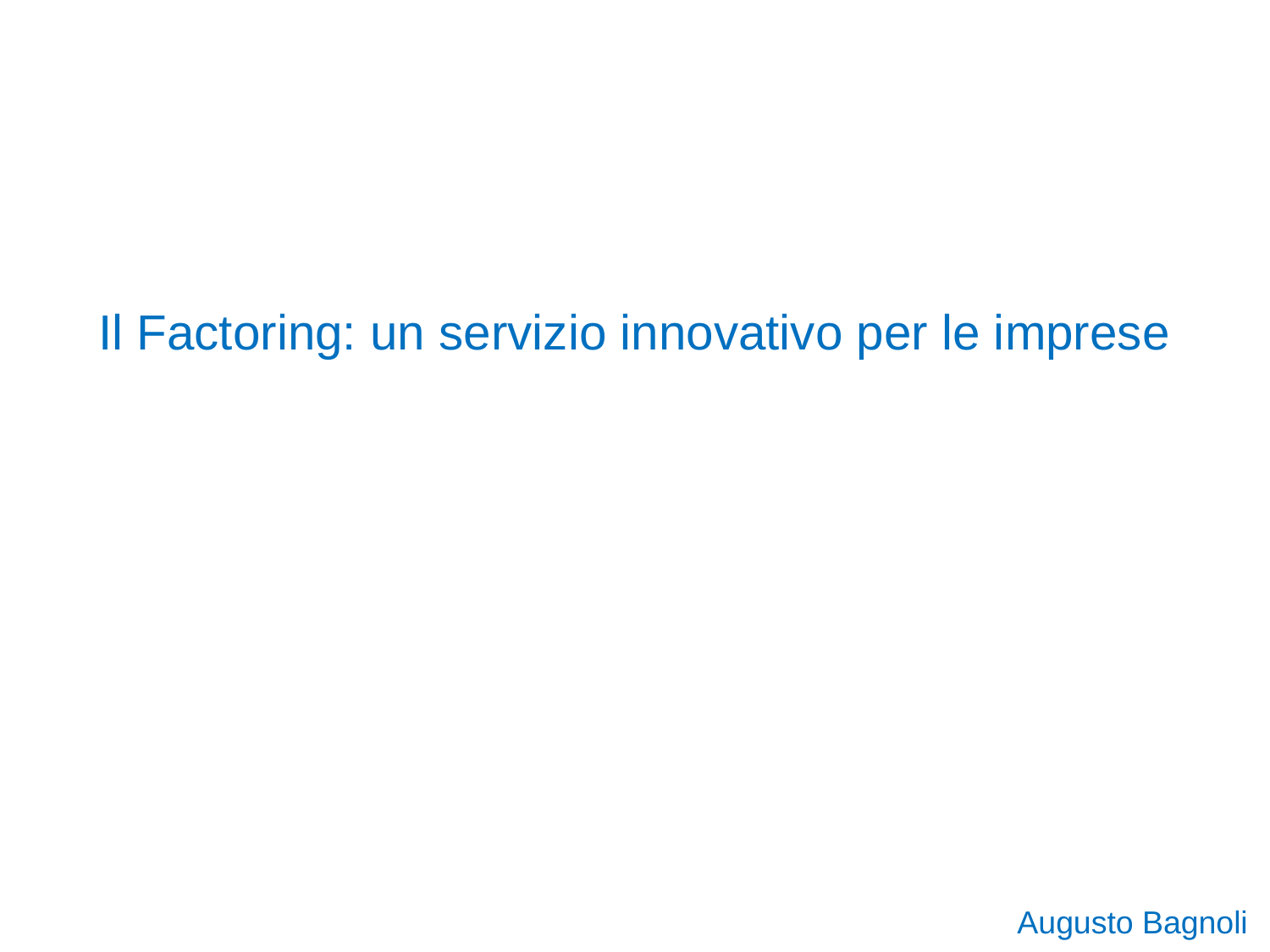

# Il Factoring: un servizio innovativo per le imprese
Augusto Bagnoli